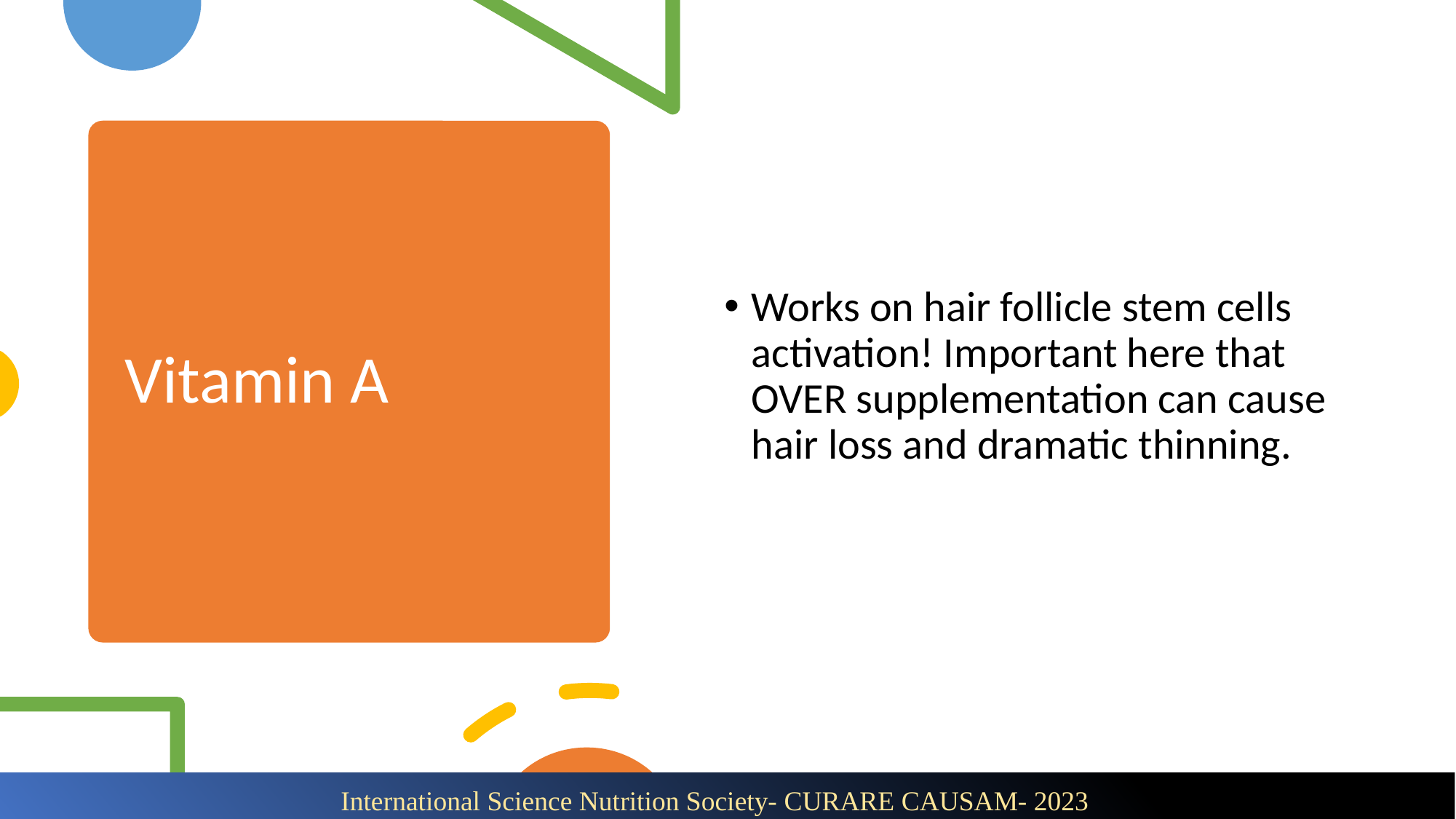

# Vitamin A
Works on hair follicle stem cells activation! Important here that OVER supplementation can cause hair loss and dramatic thinning.

International Science Nutrition Society- CURARE CAUSAM- 2023